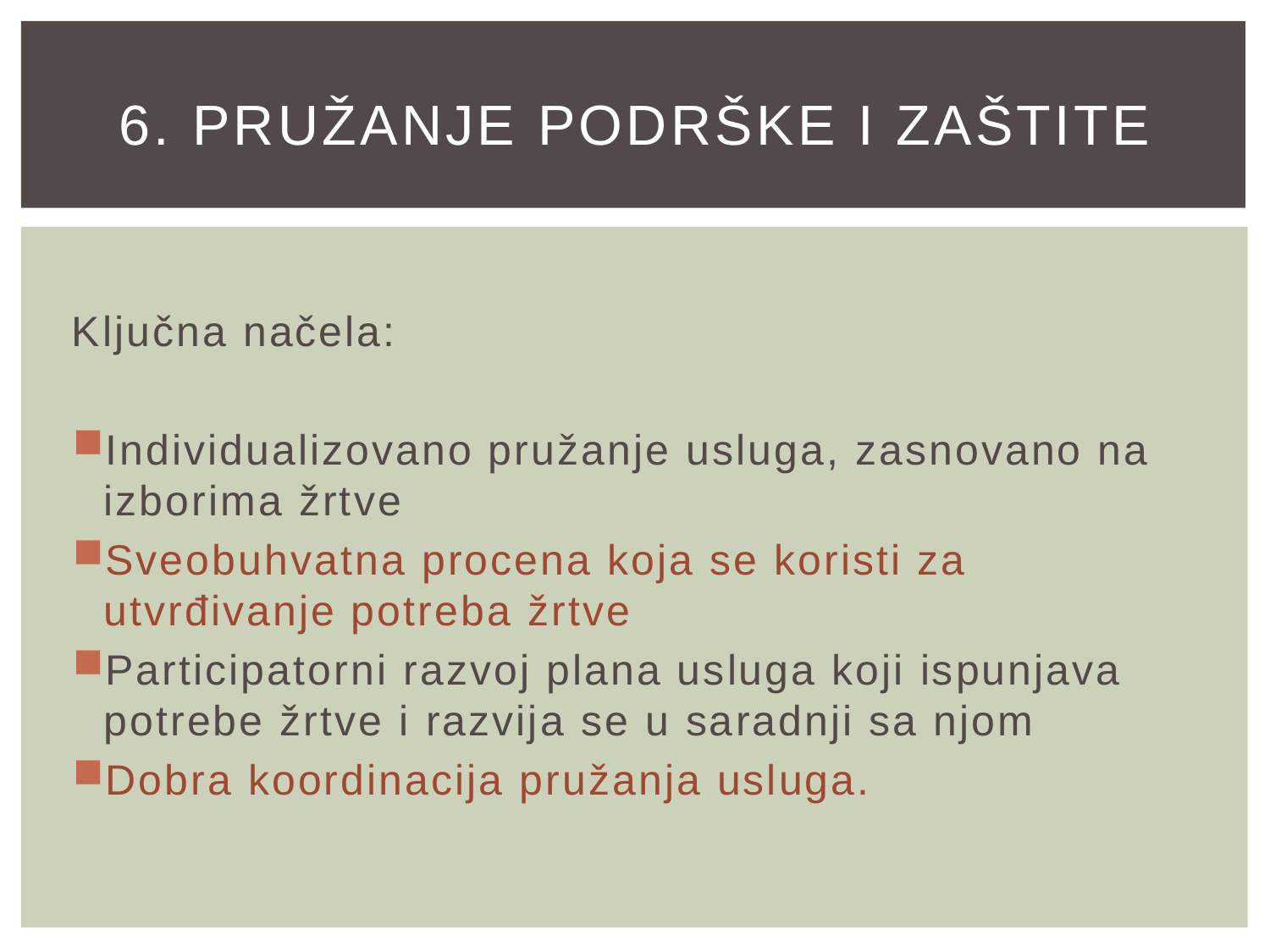

# 6. Pružanje podrške i zaštite

Ključna načela:

Individualizovano pružanje usluga, zasnovano na izborima žrtve
Sveobuhvatna procena koja se koristi za utvrđivanje potreba žrtve
Participatorni razvoj plana usluga koji ispunjava potrebe žrtve i razvija se u saradnji sa njom
Dobra koordinacija pružanja usluga.